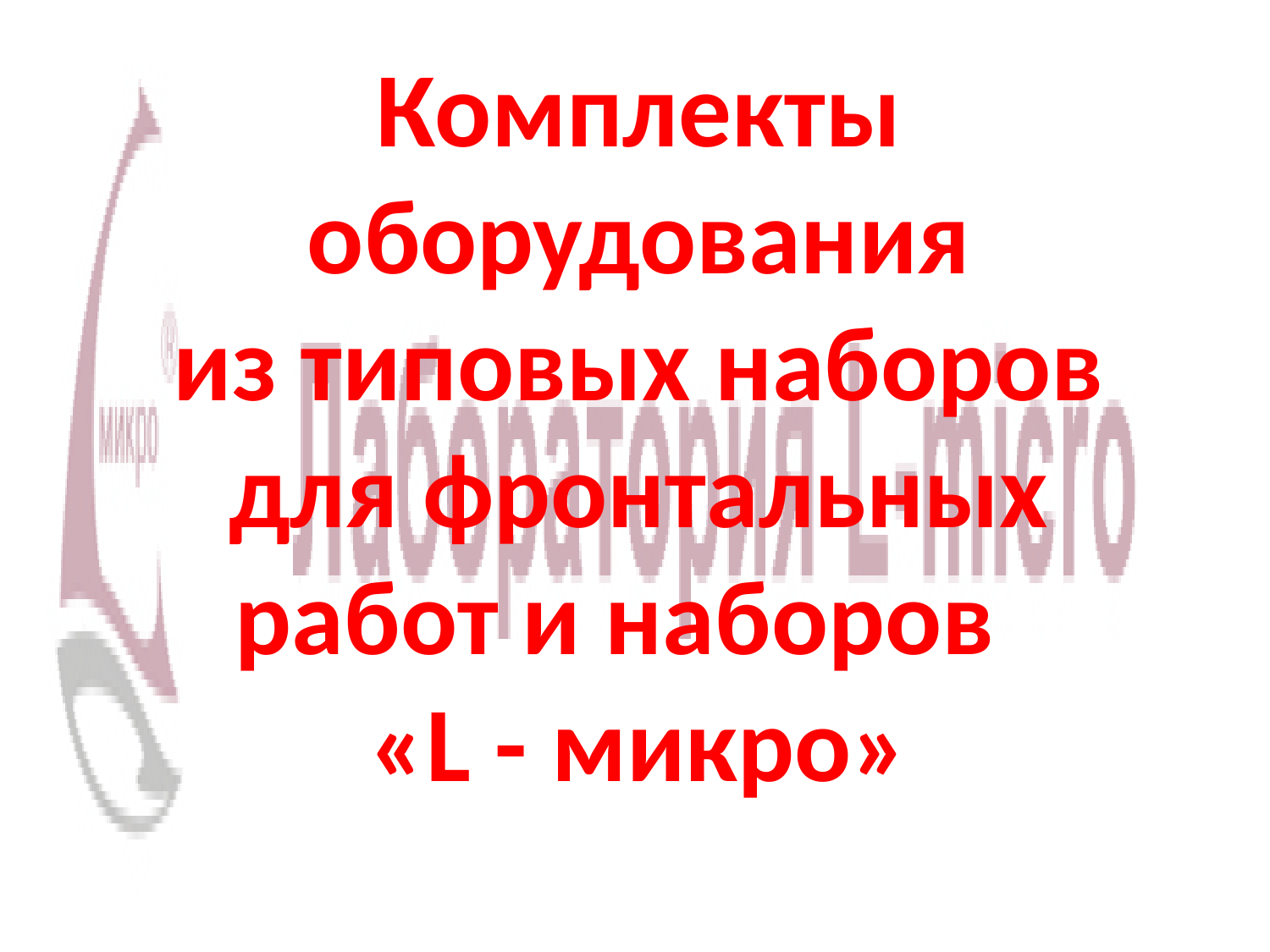

# Комплекты оборудования из типовых наборов для фронтальных работ и наборов «L - микро»